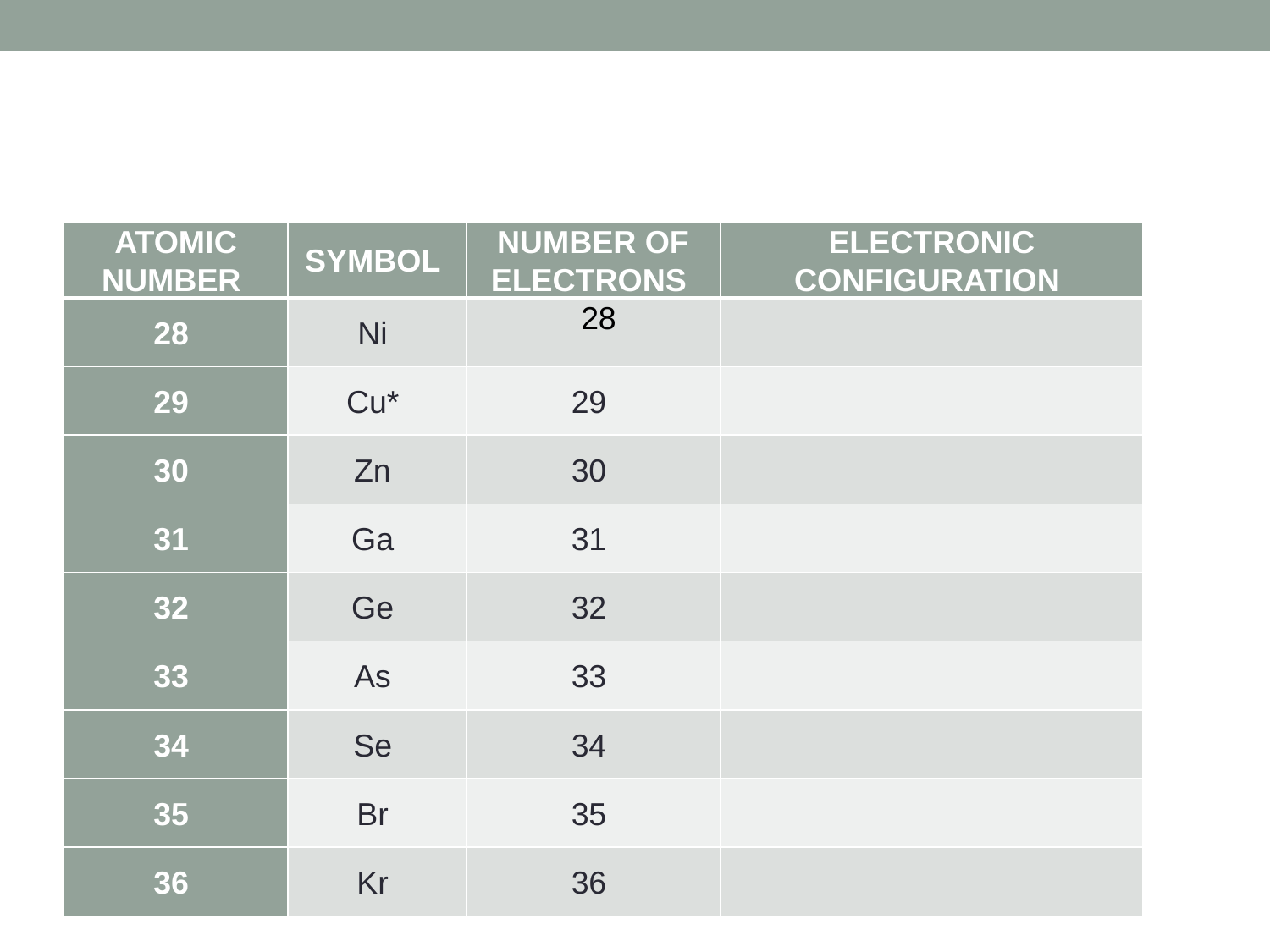

#
| ATOMIC NUMBER | SYMBOL | NUMBER OF ELECTRONS | ELECTRONIC CONFIGURATION |
| --- | --- | --- | --- |
| 28 | Ni | 28 |  |
| 29 | Cu\* | 29 |  |
| 30 | Zn | 30 |  |
| 31 | Ga | 31 |  |
| 32 | Ge | 32 |  |
| 33 | As | 33 |  |
| 34 | Se | 34 |  |
| 35 | Br | 35 |  |
| 36 | Kr | 36 |  |